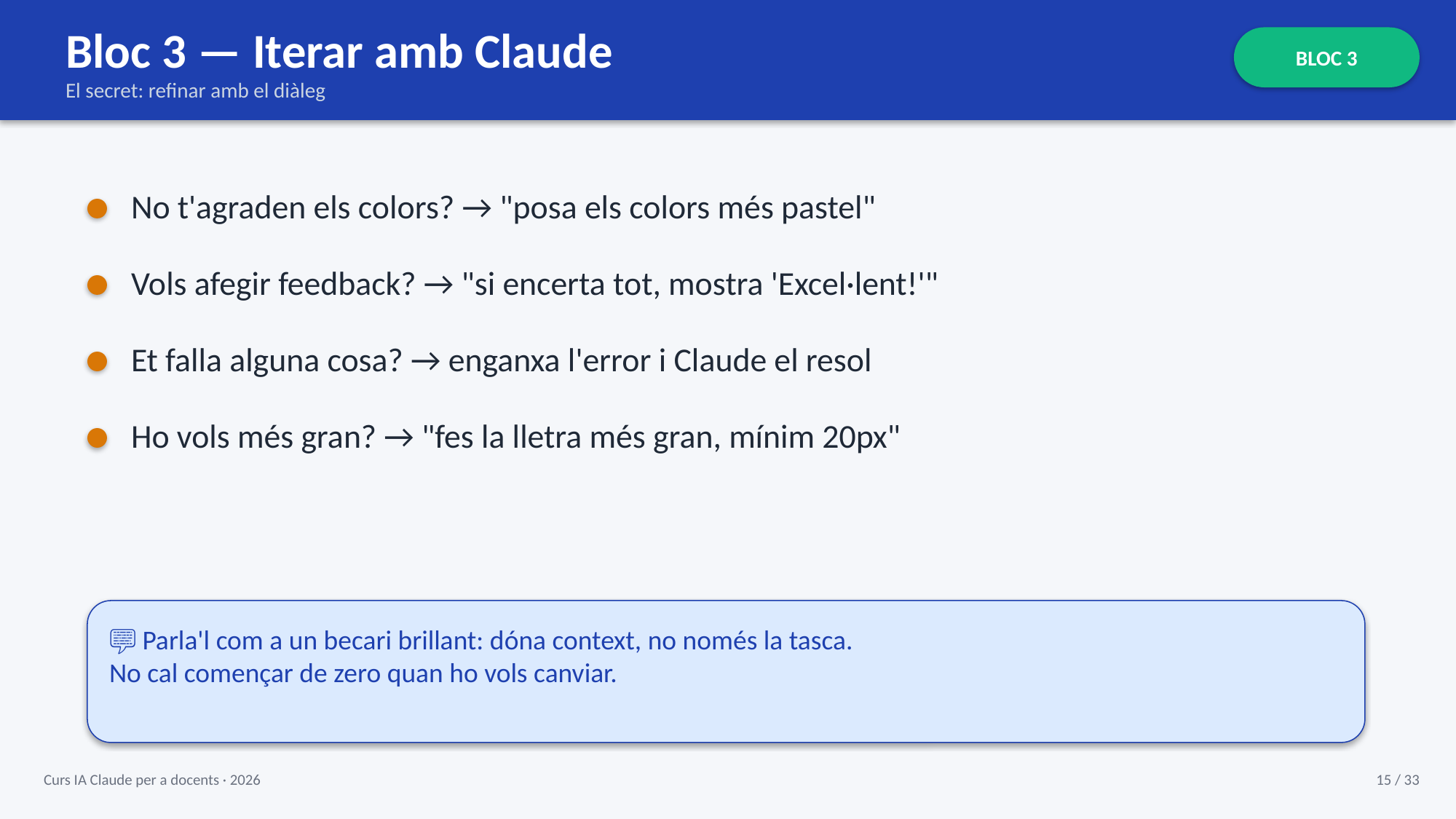

Bloc 3 — Iterar amb Claude
BLOC 3
El secret: refinar amb el diàleg
No t'agraden els colors? → "posa els colors més pastel"

Vols afegir feedback? → "si encerta tot, mostra 'Excel·lent!'"

Et falla alguna cosa? → enganxa l'error i Claude el resol

Ho vols més gran? → "fes la lletra més gran, mínim 20px"

💬 Parla'l com a un becari brillant: dóna context, no només la tasca.
No cal començar de zero quan ho vols canviar.
Curs IA Claude per a docents · 2026
15 / 33